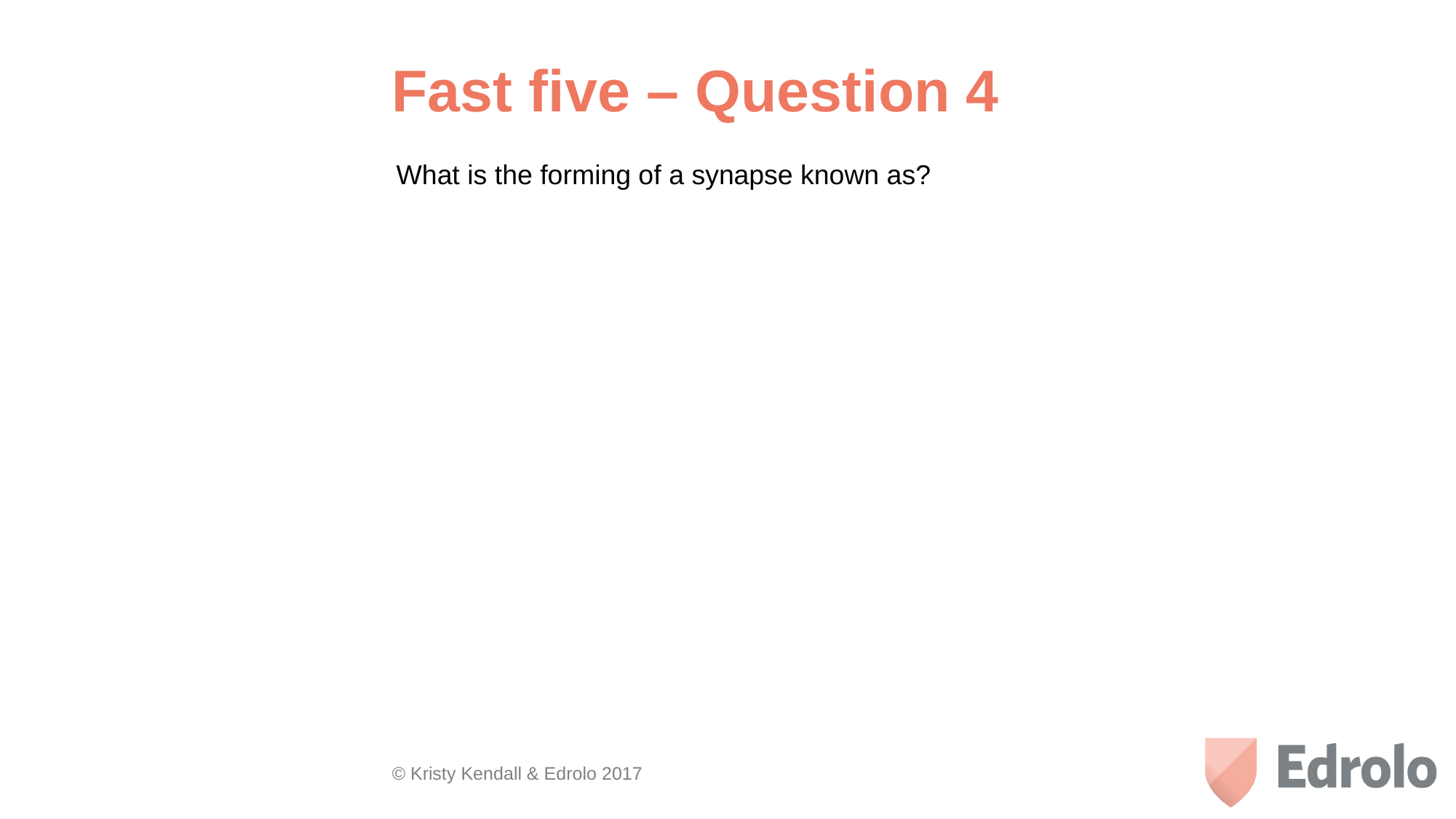

Fast five – Question 4
What is the forming of a synapse known as?
© Kristy Kendall & Edrolo 2017